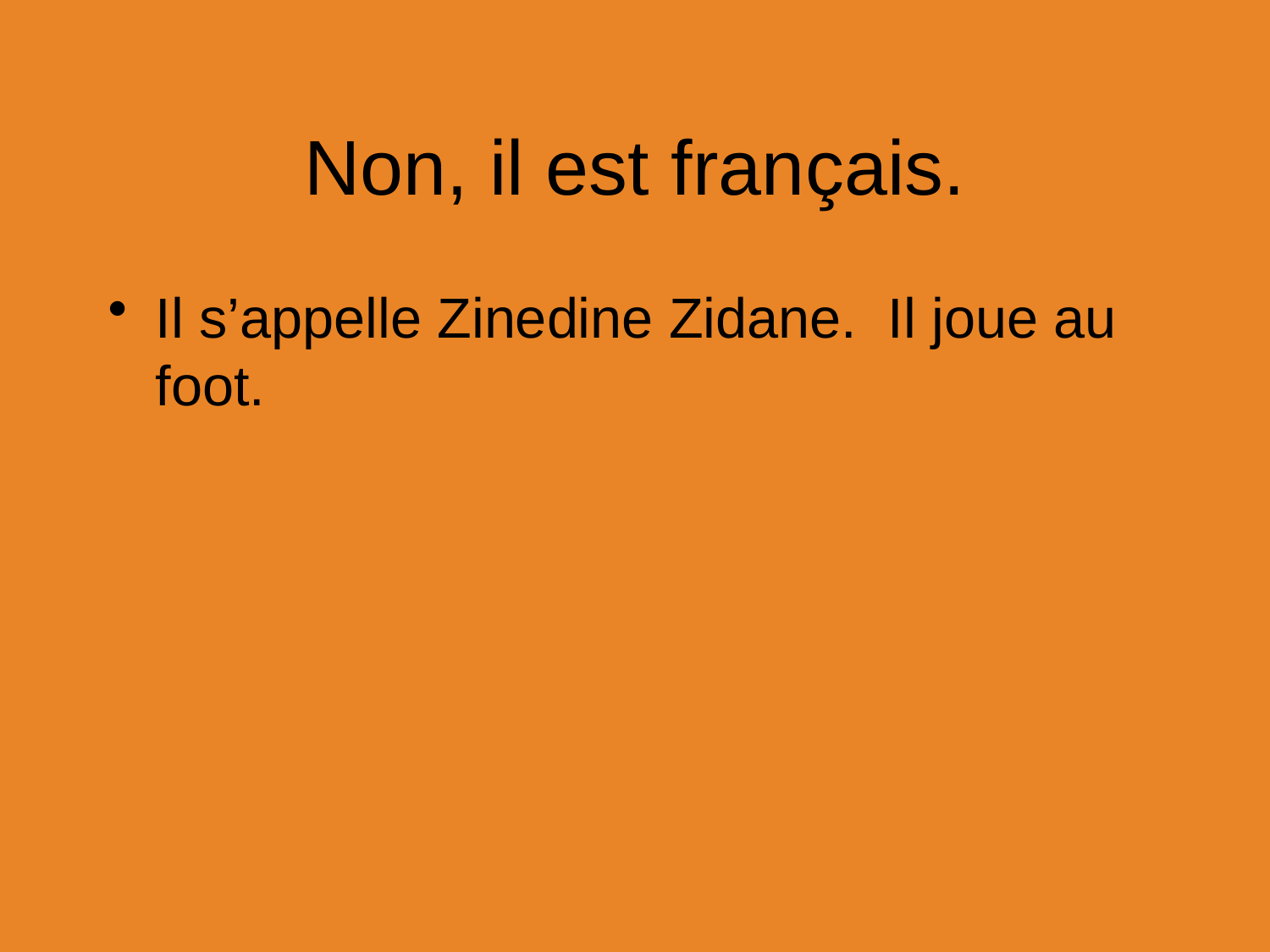

# Non, il est français.
Il s’appelle Zinedine Zidane.  Il joue au foot.